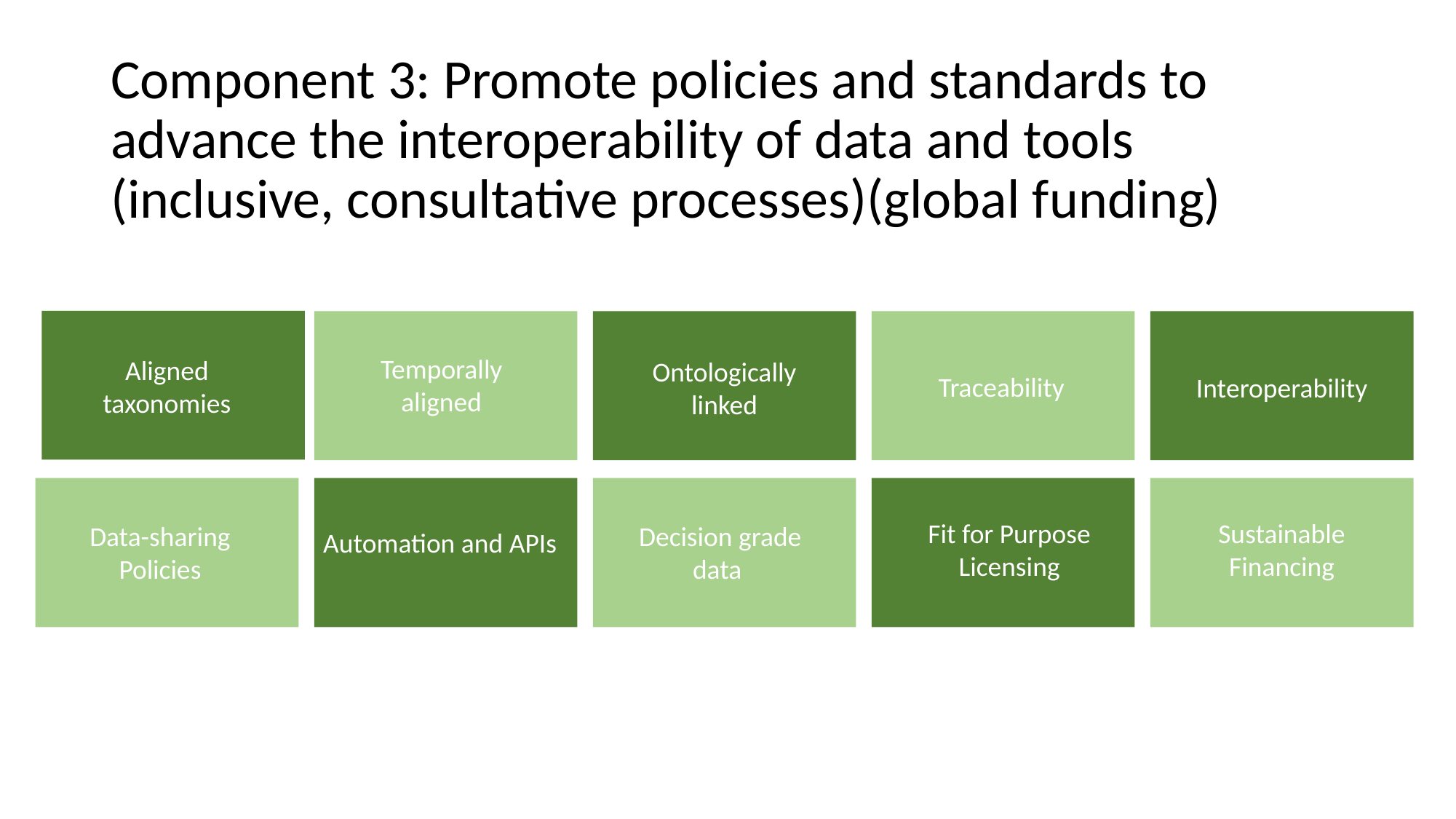

# Component 3: Promote policies and standards to advance the interoperability of data and tools (inclusive, consultative processes)(global funding)

Aligned taxonomies

Temporally aligned
Ontologically linked
Traceability
Interoperability

Sustainable Financing
Fit for Purpose Licensing
Data-sharing Policies
Decision grade data
Automation and APIs